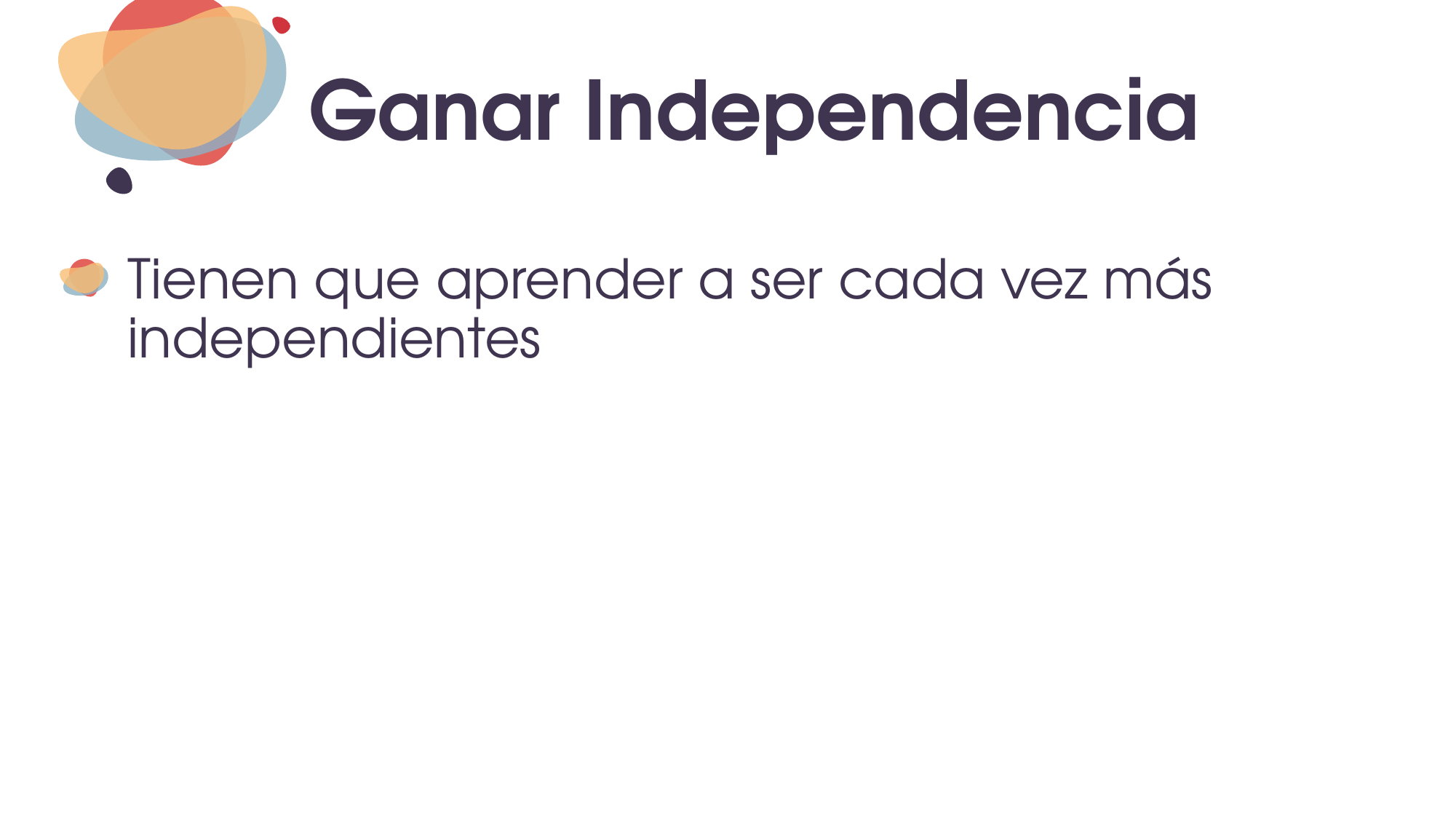

# Ganar Independencia
Tienen que aprender a ser cada vez más independientes